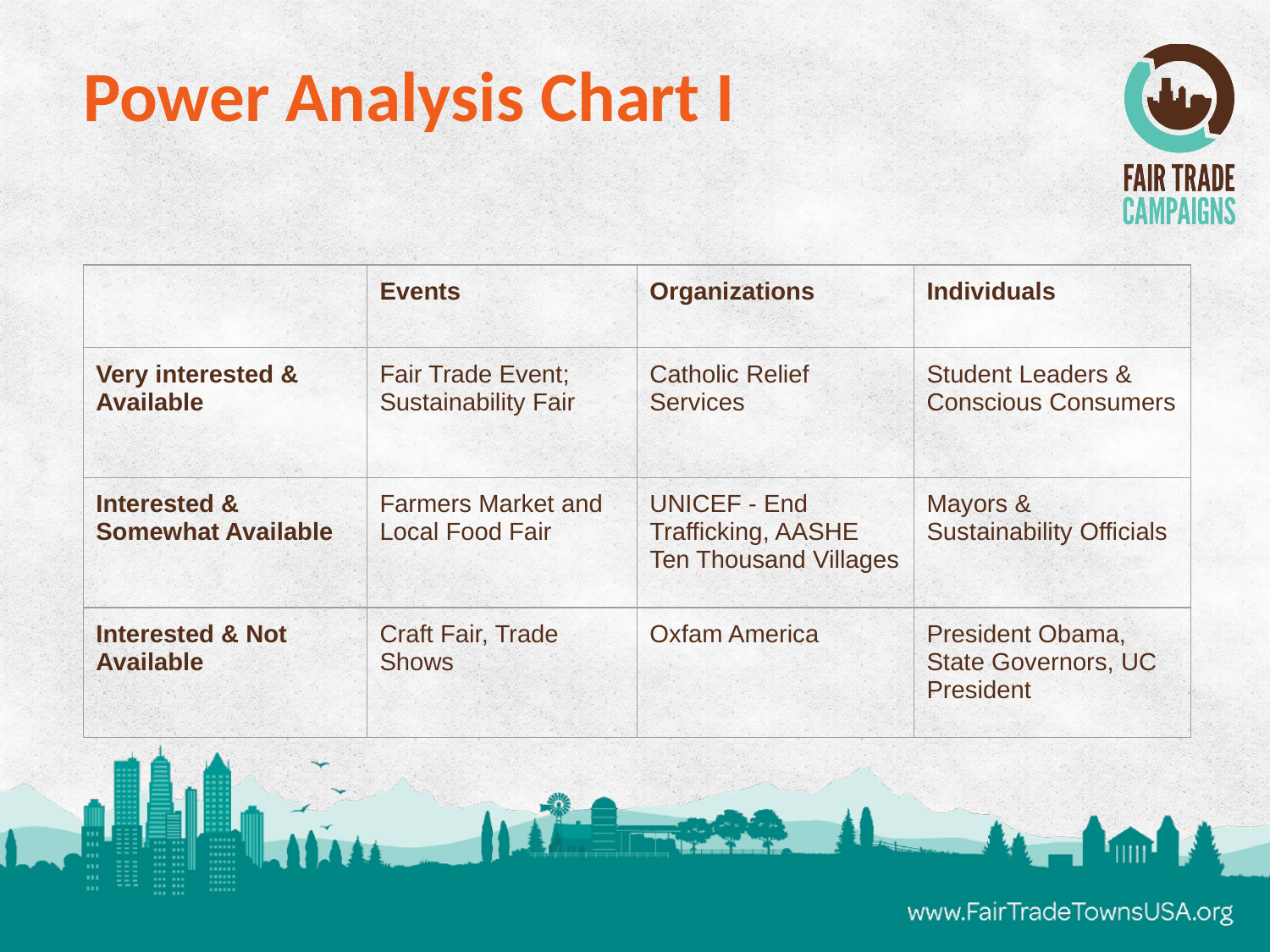

Power Analysis Chart I

|  | Events | Organizations | Individuals |
| --- | --- | --- | --- |
| Very interested & Available | Fair Trade Event; Sustainability Fair | Catholic Relief Services | Student Leaders & Conscious Consumers |
| Interested & Somewhat Available | Farmers Market and Local Food Fair | UNICEF - End Trafficking, AASHE Ten Thousand Villages | Mayors & Sustainability Officials |
| Interested & Not Available | Craft Fair, Trade Shows | Oxfam America | President Obama, State Governors, UC President |